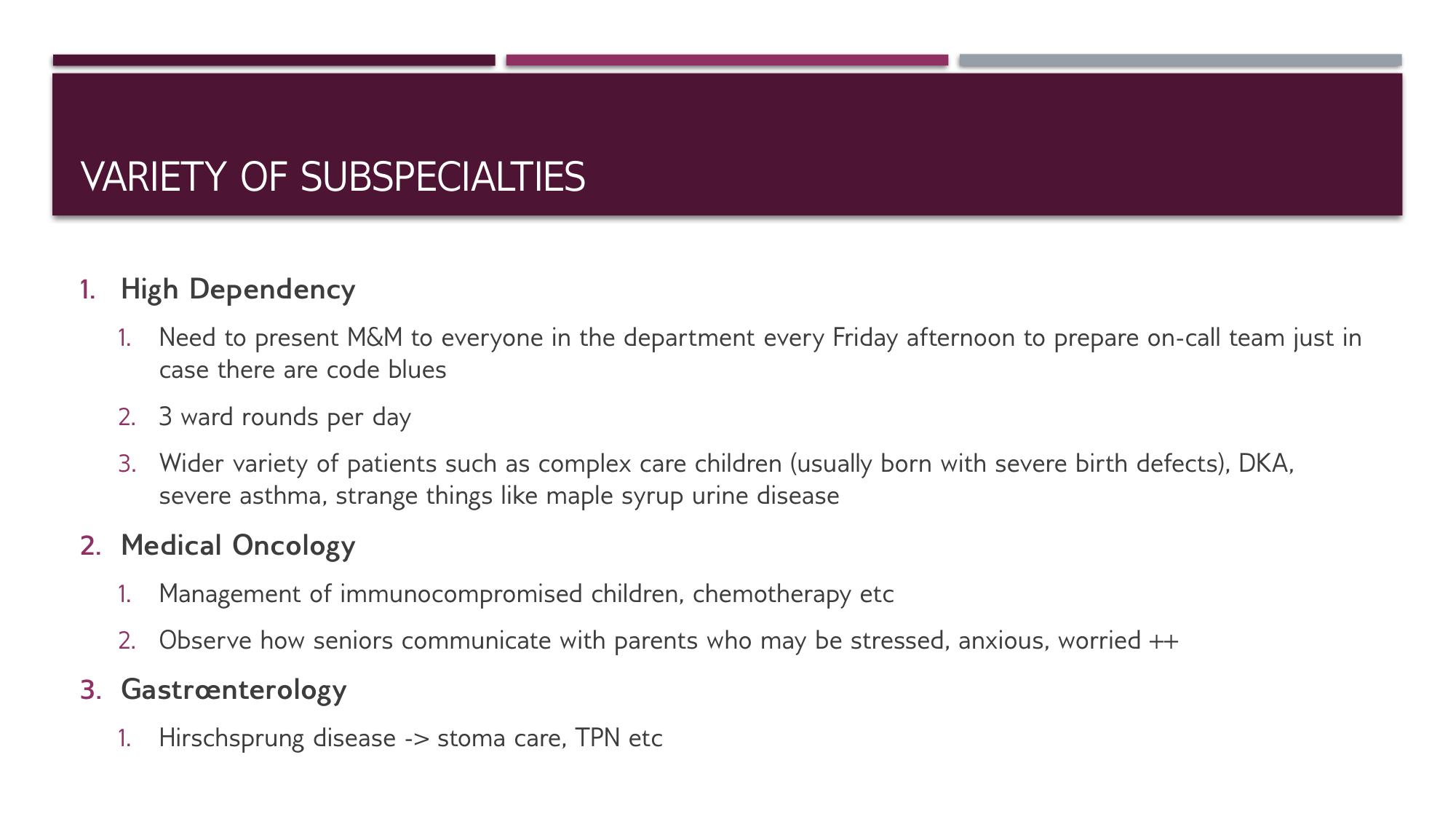

# Variety of subspecialties
High Dependency
Need to present M&M to everyone in the department every Friday afternoon to prepare on-call team just in case there are code blues
3 ward rounds per day
Wider variety of patients such as complex care children (usually born with severe birth defects), DKA, severe asthma, strange things like maple syrup urine disease
Medical Oncology
Management of immunocompromised children, chemotherapy etc
Observe how seniors communicate with parents who may be stressed, anxious, worried ++
Gastroenterology
Hirschsprung disease -> stoma care, TPN etc